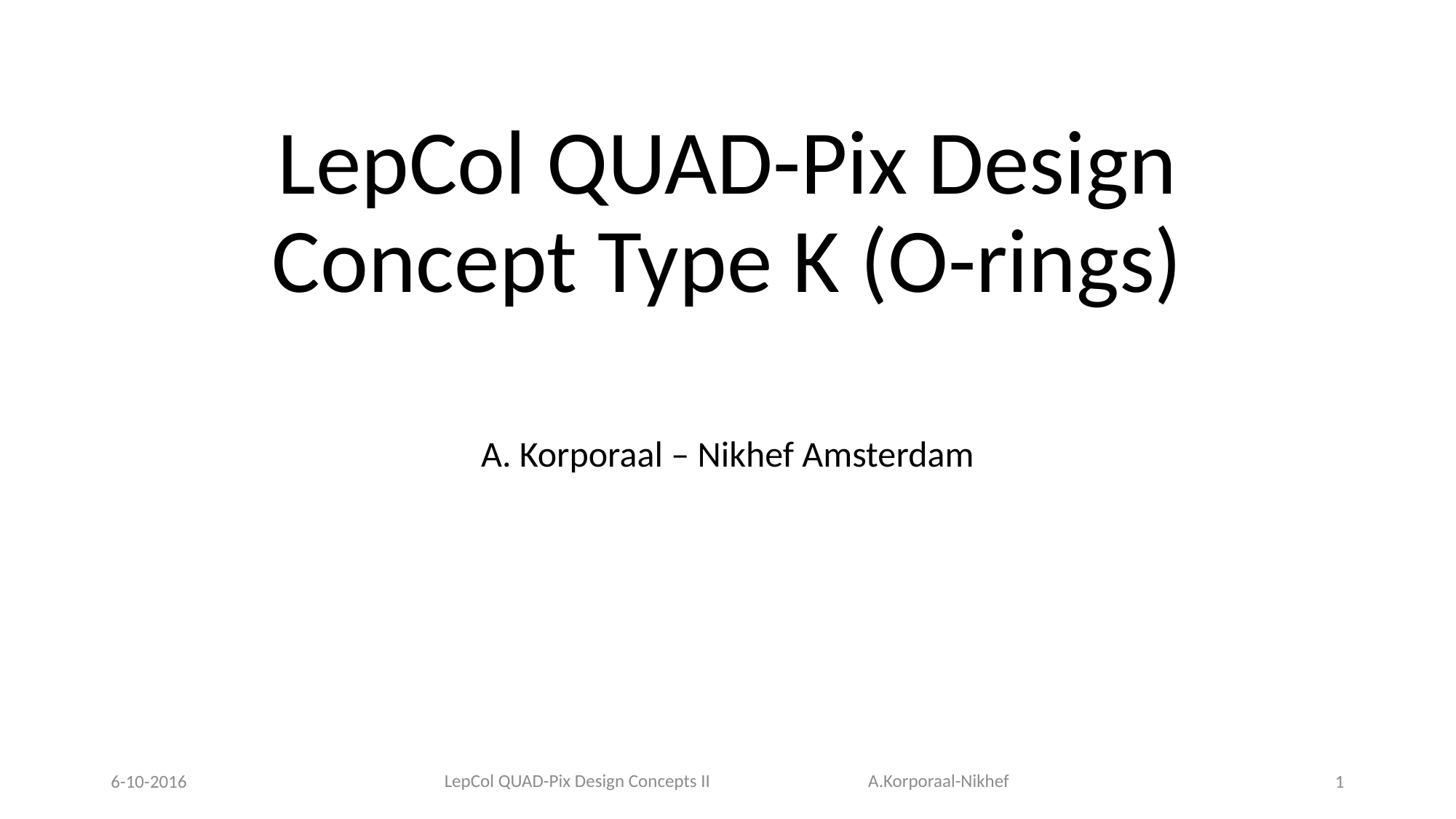

# LepCol QUAD-Pix Design Concept Type K (O-rings)
A. Korporaal – Nikhef Amsterdam
LepCol QUAD-Pix Design Concepts II                                      A.Korporaal-Nikhef
6-10-2016
1